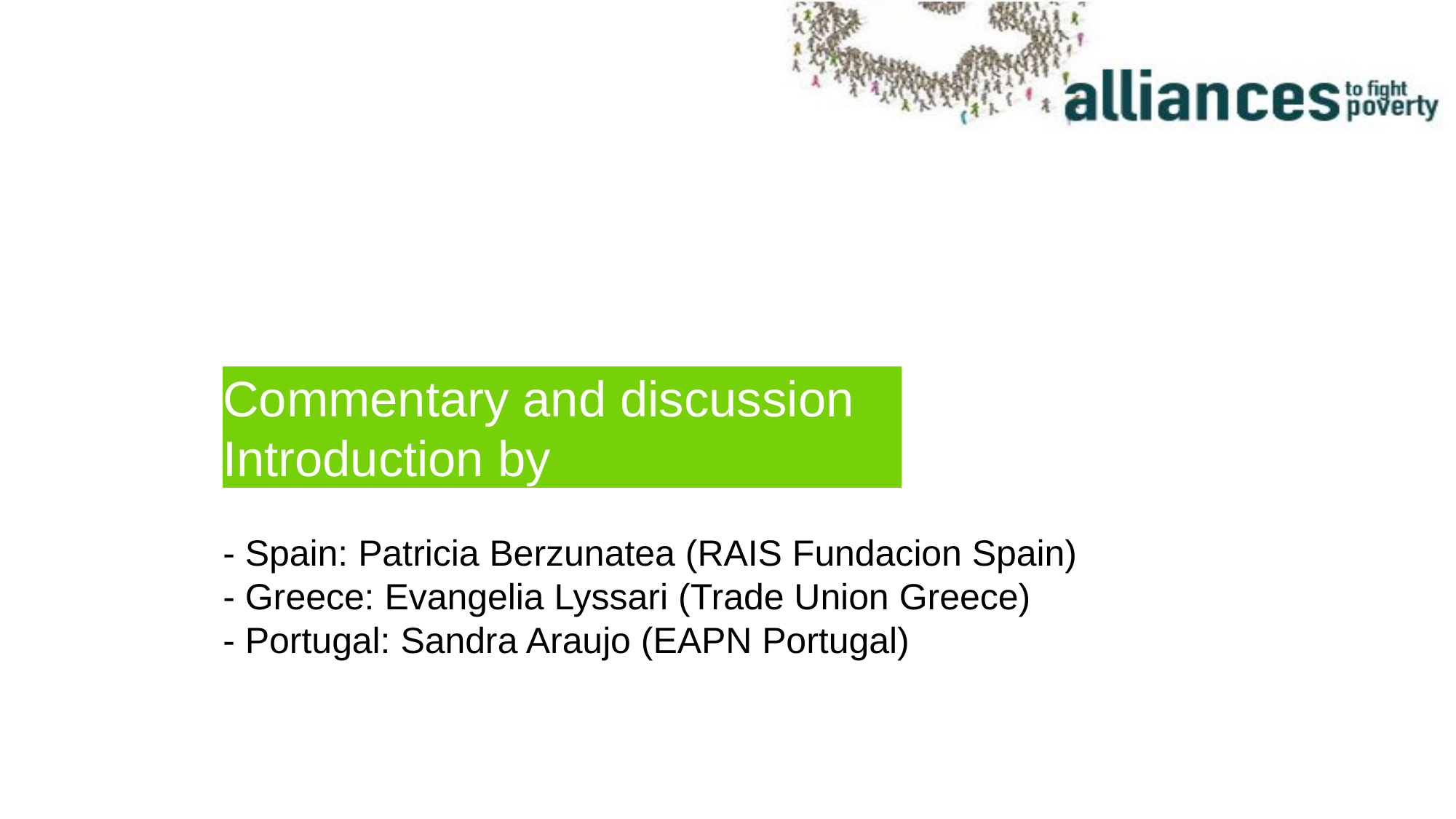

# Commentary and discussion Introduction by
- Spain: Patricia Berzunatea (RAIS Fundacion Spain)
- Greece: Evangelia Lyssari (Trade Union Greece)
- Portugal: Sandra Araujo (EAPN Portugal)